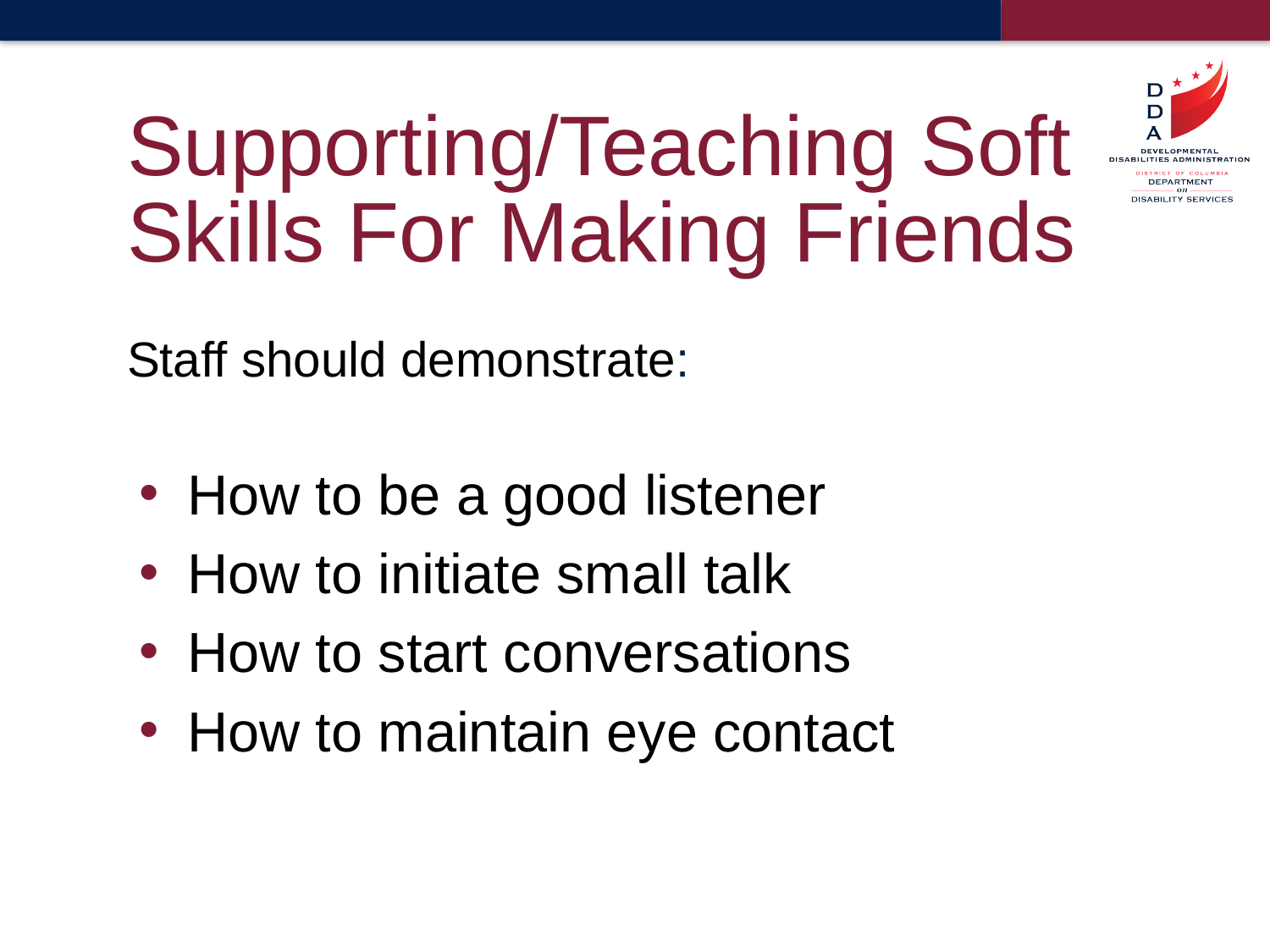

# Supporting/Teaching Soft Skills For Making Friends
Staff should demonstrate:
How to be a good listener
How to initiate small talk
How to start conversations
How to maintain eye contact